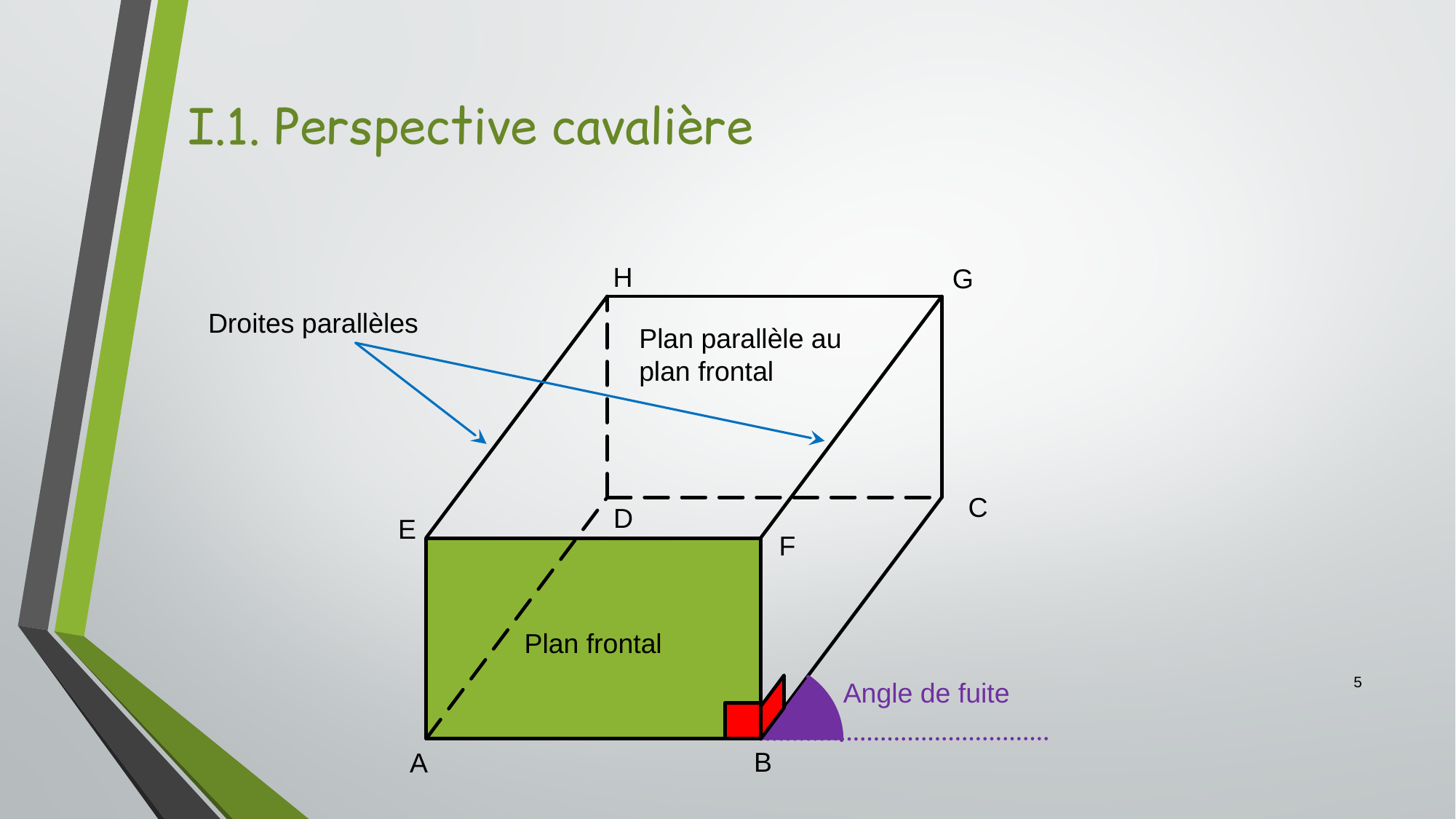

I.1. Perspective cavalière
H
G
Droites parallèles
Plan parallèle au plan frontal
C
D
E
F

Plan frontal
5

Angle de fuite

B
A